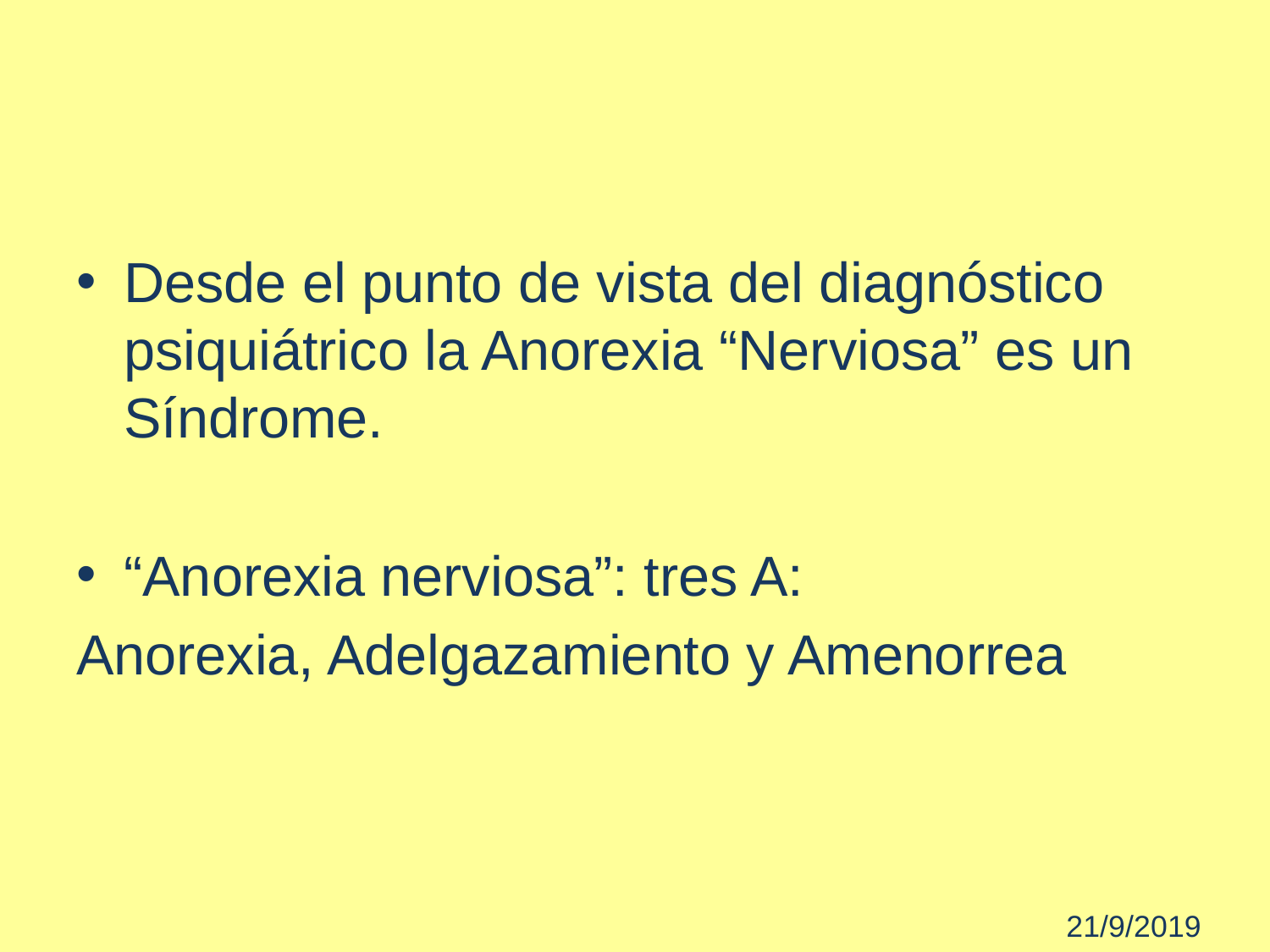

#
Desde el punto de vista del diagnóstico psiquiátrico la Anorexia “Nerviosa” es un Síndrome.

“Anorexia nerviosa”: tres A:
Anorexia, Adelgazamiento y Amenorrea

     21/9/2019